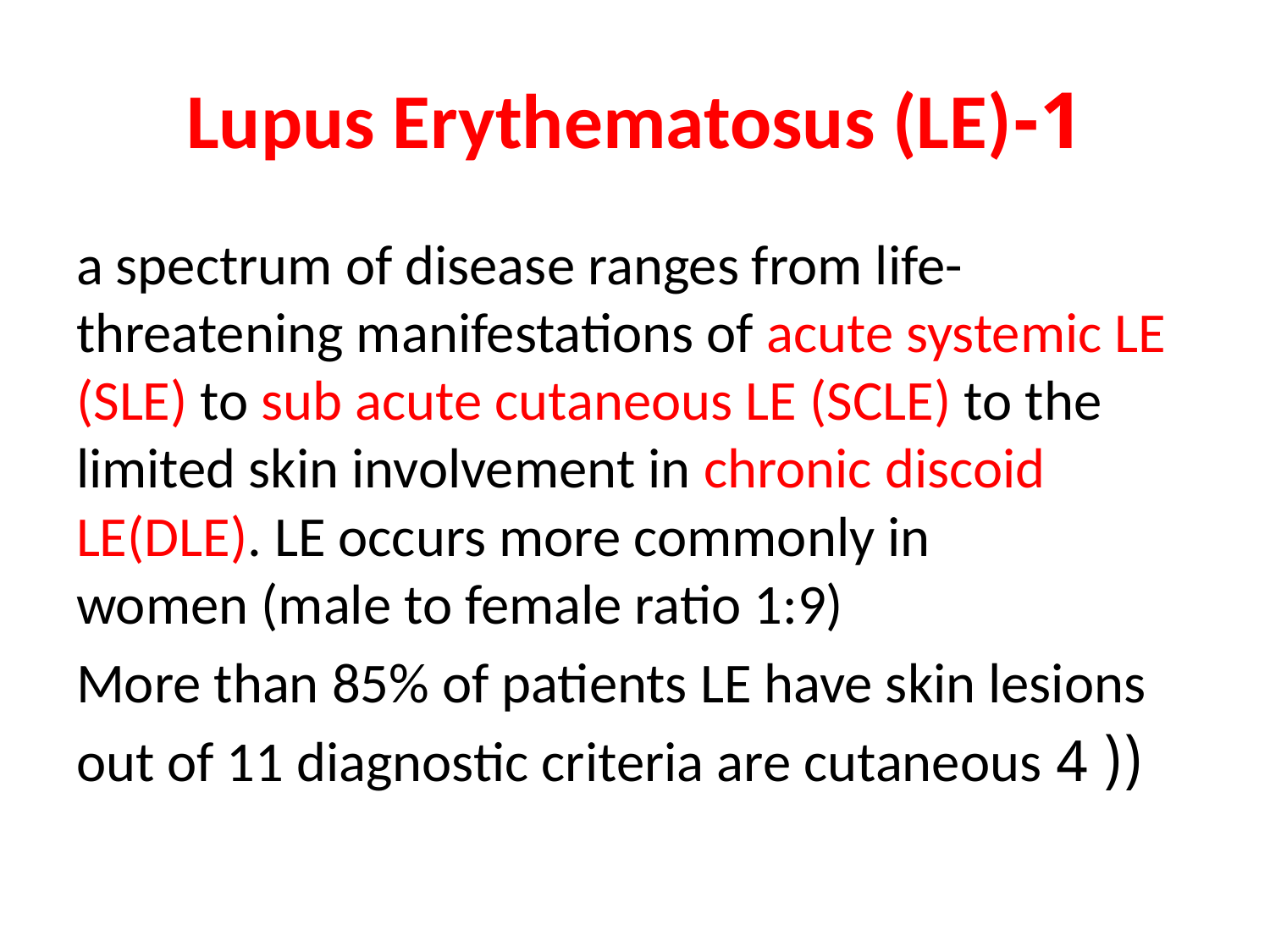

# 1-Lupus Erythematosus (LE)
a spectrum of disease ranges from life-threatening manifestations of acute systemic LE (SLE) to sub acute cutaneous LE (SCLE) to the limited skin involvement in chronic discoid LE(DLE). LE occurs more commonly in
women (male to female ratio 1:9)
More than 85% of patients LE have skin lesions
(( 4 out of 11 diagnostic criteria are cutaneous